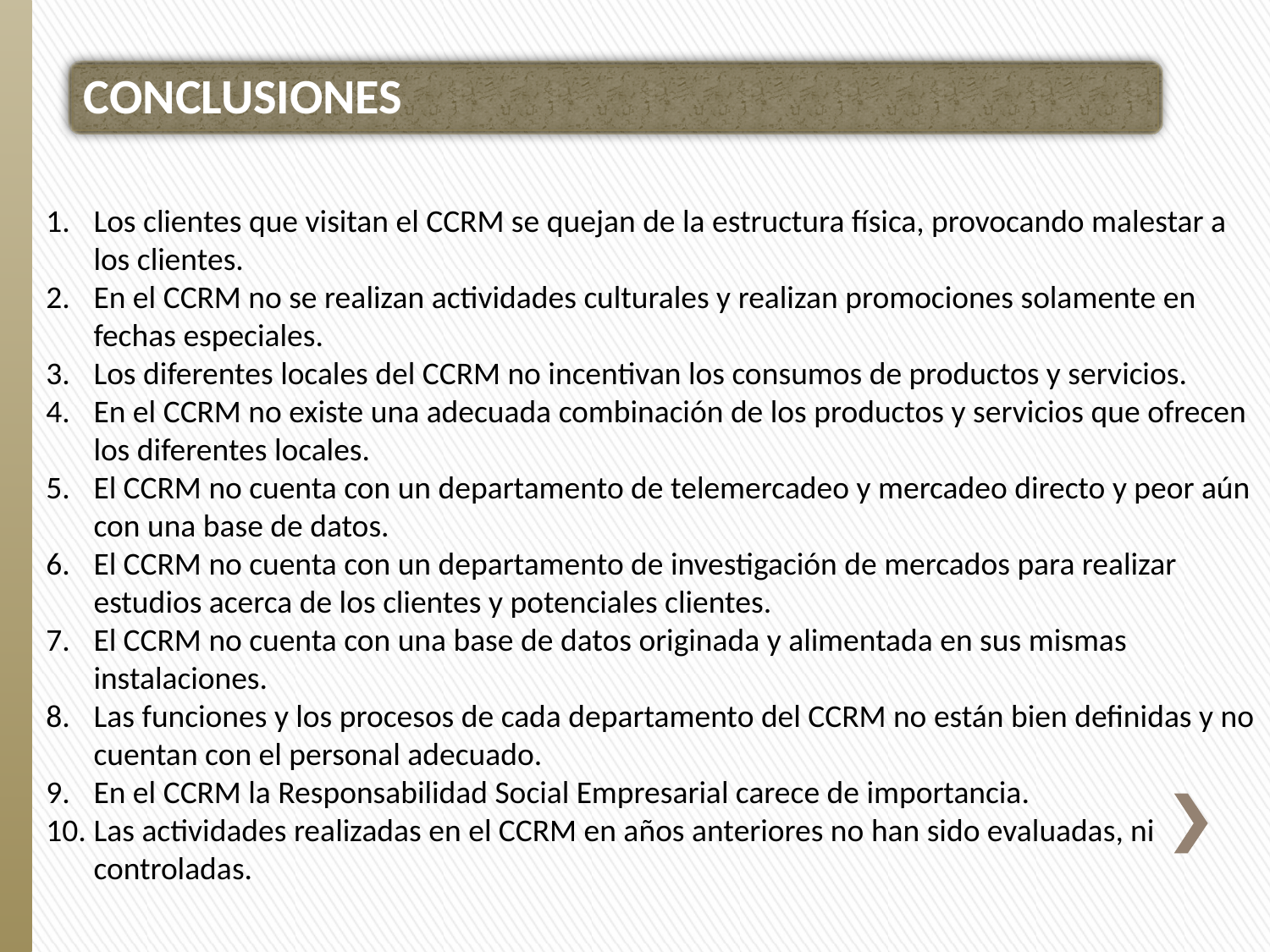

CONCLUSIONES

Los clientes que visitan el CCRM se quejan de la estructura física, provocando malestar a los clientes.
En el CCRM no se realizan actividades culturales y realizan promociones solamente en fechas especiales.
Los diferentes locales del CCRM no incentivan los consumos de productos y servicios.
En el CCRM no existe una adecuada combinación de los productos y servicios que ofrecen los diferentes locales.
El CCRM no cuenta con un departamento de telemercadeo y mercadeo directo y peor aún con una base de datos.
El CCRM no cuenta con un departamento de investigación de mercados para realizar estudios acerca de los clientes y potenciales clientes.
El CCRM no cuenta con una base de datos originada y alimentada en sus mismas instalaciones.
Las funciones y los procesos de cada departamento del CCRM no están bien definidas y no cuentan con el personal adecuado.
En el CCRM la Responsabilidad Social Empresarial carece de importancia.
Las actividades realizadas en el CCRM en años anteriores no han sido evaluadas, ni controladas.